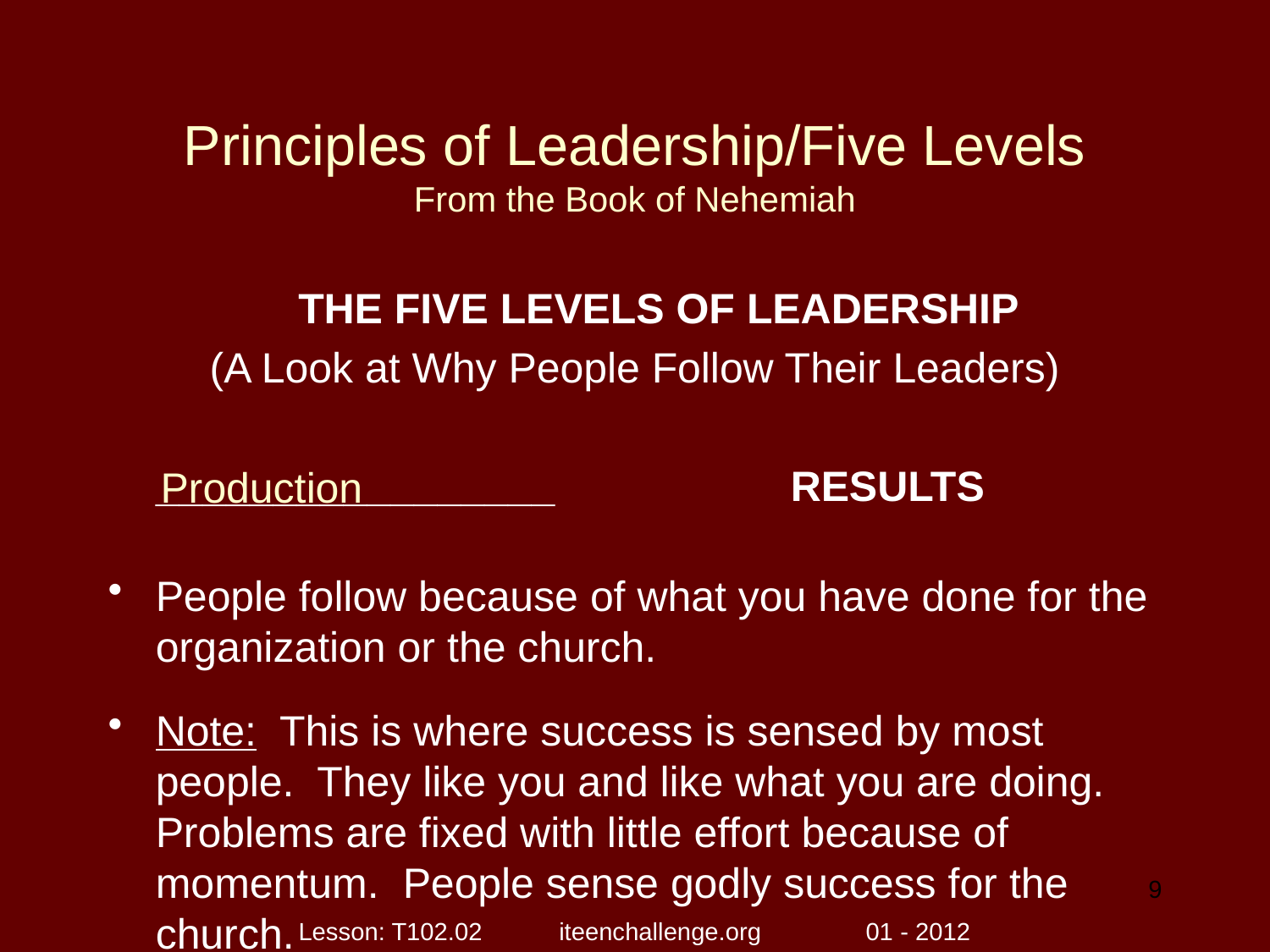

# Principles of Leadership/Five Levels From the Book of Nehemiah
	THE FIVE LEVELS OF LEADERSHIP
(A Look at Why People Follow Their Leaders)

	_________________		RESULTS
People follow because of what you have done for the organization or the church.

Note:  This is where success is sensed by most people.  They like you and like what you are doing.  Problems are fixed with little effort because of momentum.  People sense godly success for the church.
Production
9
Lesson: T102.02           iteenchallenge.org               01 - 2012